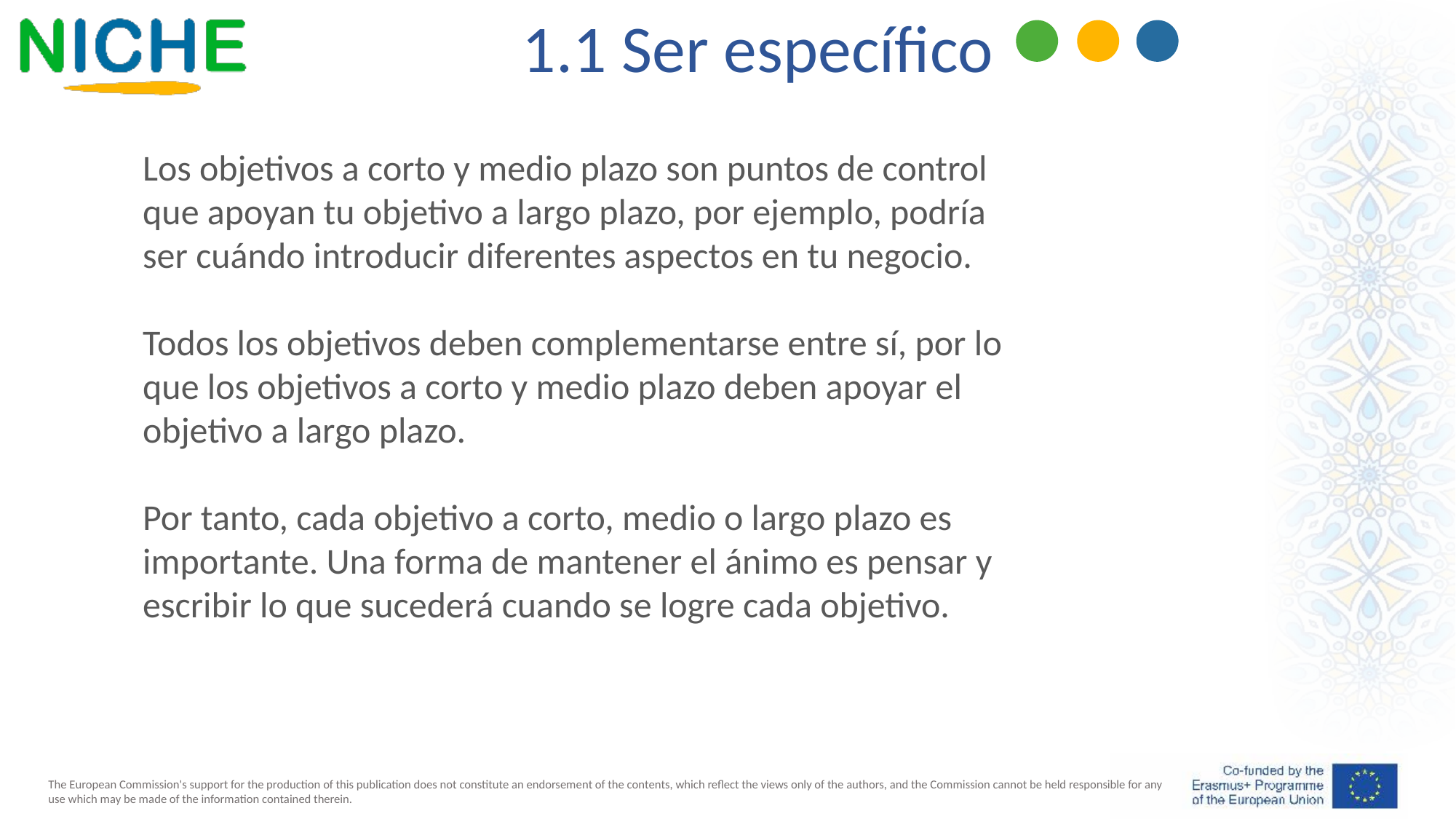

1.1 Ser específico

Los objetivos a corto y medio plazo son puntos de control que apoyan tu objetivo a largo plazo, por ejemplo, podría ser cuándo introducir diferentes aspectos en tu negocio.

Todos los objetivos deben complementarse entre sí, por lo que los objetivos a corto y medio plazo deben apoyar el objetivo a largo plazo.

Por tanto, cada objetivo a corto, medio o largo plazo es importante. Una forma de mantener el ánimo es pensar y escribir lo que sucederá cuando se logre cada objetivo.